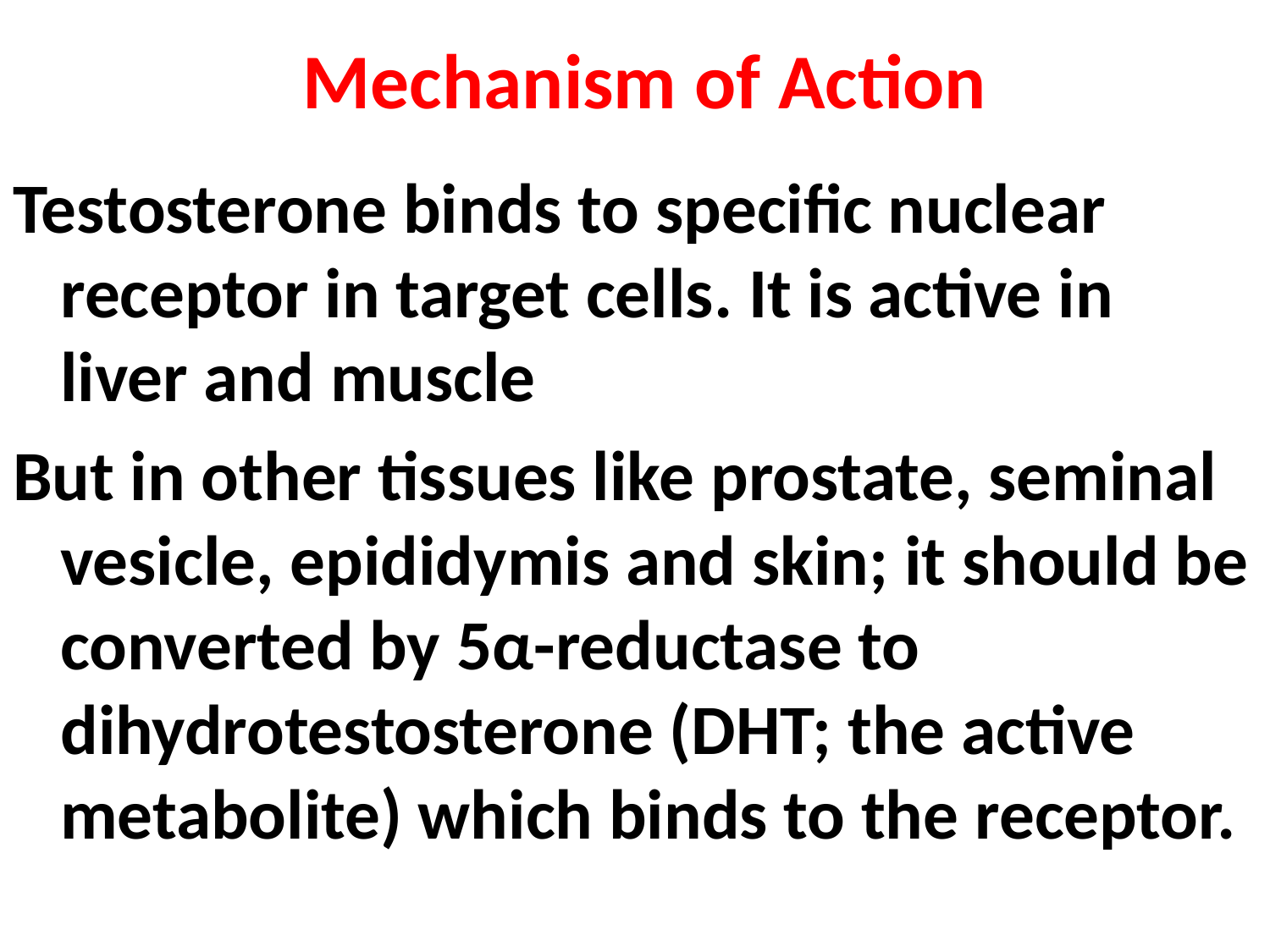

# Mechanism of Action
Testosterone binds to specific nuclear receptor in target cells. It is active in liver and muscle
But in other tissues like prostate, seminal vesicle, epididymis and skin; it should be converted by 5α-reductase to dihydrotestosterone (DHT; the active metabolite) which binds to the receptor.